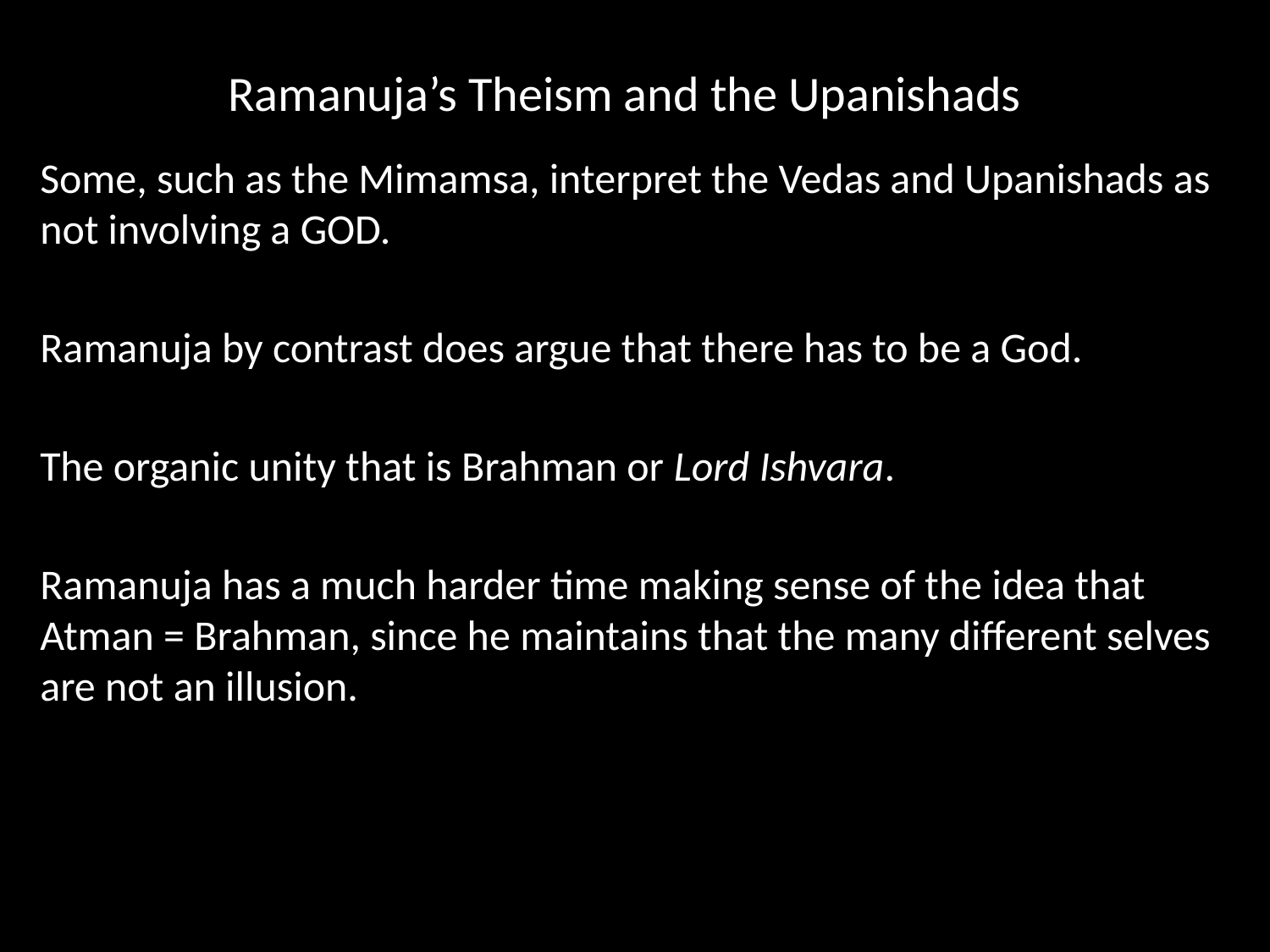

# Ramanuja’s Theism and the Upanishads
Some, such as the Mimamsa, interpret the Vedas and Upanishads as not involving a GOD.

Ramanuja by contrast does argue that there has to be a God.

The organic unity that is Brahman or Lord Ishvara.

Ramanuja has a much harder time making sense of the idea that Atman = Brahman, since he maintains that the many different selves are not an illusion.